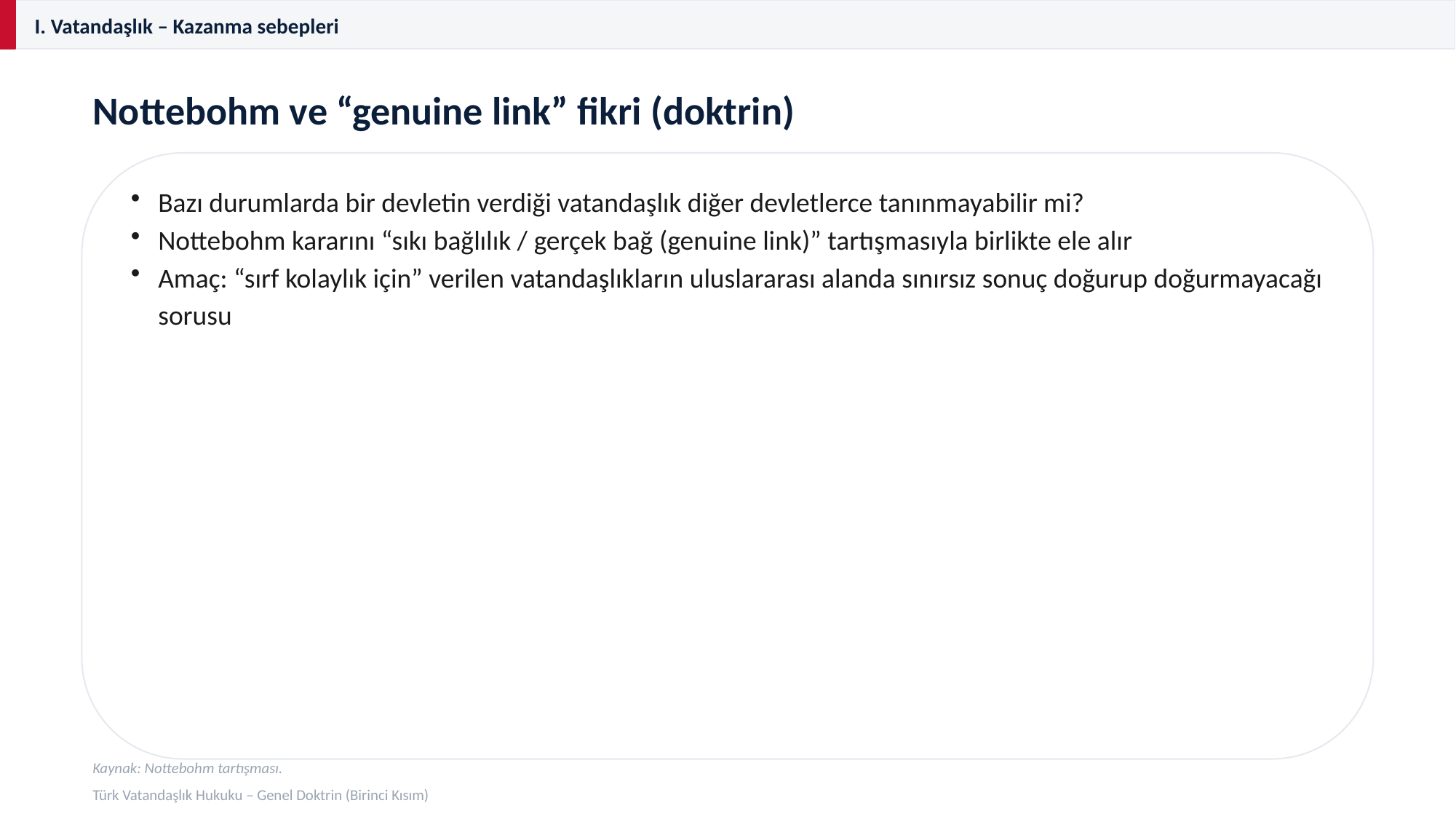

I. Vatandaşlık – Kazanma sebepleri
Nottebohm ve “genuine link” fikri (doktrin)

Bazı durumlarda bir devletin verdiği vatandaşlık diğer devletlerce tanınmayabilir mi?
Nottebohm kararını “sıkı bağlılık / gerçek bağ (genuine link)” tartışmasıyla birlikte ele alır
Amaç: “sırf kolaylık için” verilen vatandaşlıkların uluslararası alanda sınırsız sonuç doğurup doğurmayacağı sorusu
Kaynak: Nottebohm tartışması.
Türk Vatandaşlık Hukuku – Genel Doktrin (Birinci Kısım)